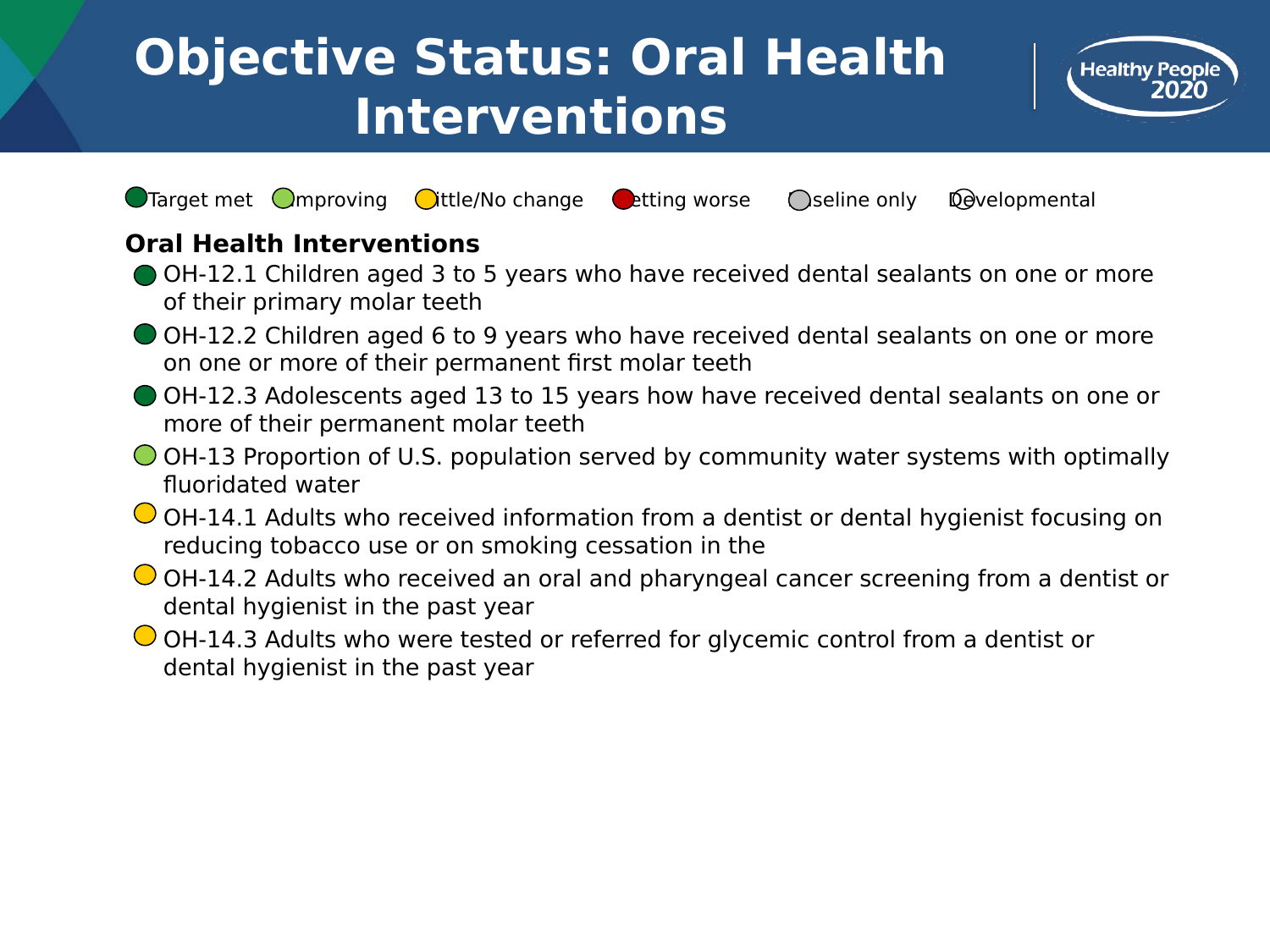

# Objective Status: Oral Health Interventions
    Target met      Improving      Little/No change     Getting worse      Baseline only     Developmental

Oral Health Interventions
OH-12.1 Children aged 3 to 5 years who have received dental sealants on one or more of their primary molar teeth
OH-12.2 Children aged 6 to 9 years who have received dental sealants on one or more on one or more of their permanent first molar teeth
OH-12.3 Adolescents aged 13 to 15 years how have received dental sealants on one or more of their permanent molar teeth
OH-13 Proportion of U.S. population served by community water systems with optimally fluoridated water
OH-14.1 Adults who received information from a dentist or dental hygienist focusing on reducing tobacco use or on smoking cessation in the
OH-14.2 Adults who received an oral and pharyngeal cancer screening from a dentist or dental hygienist in the past year
OH-14.3 Adults who were tested or referred for glycemic control from a dentist or dental hygienist in the past year